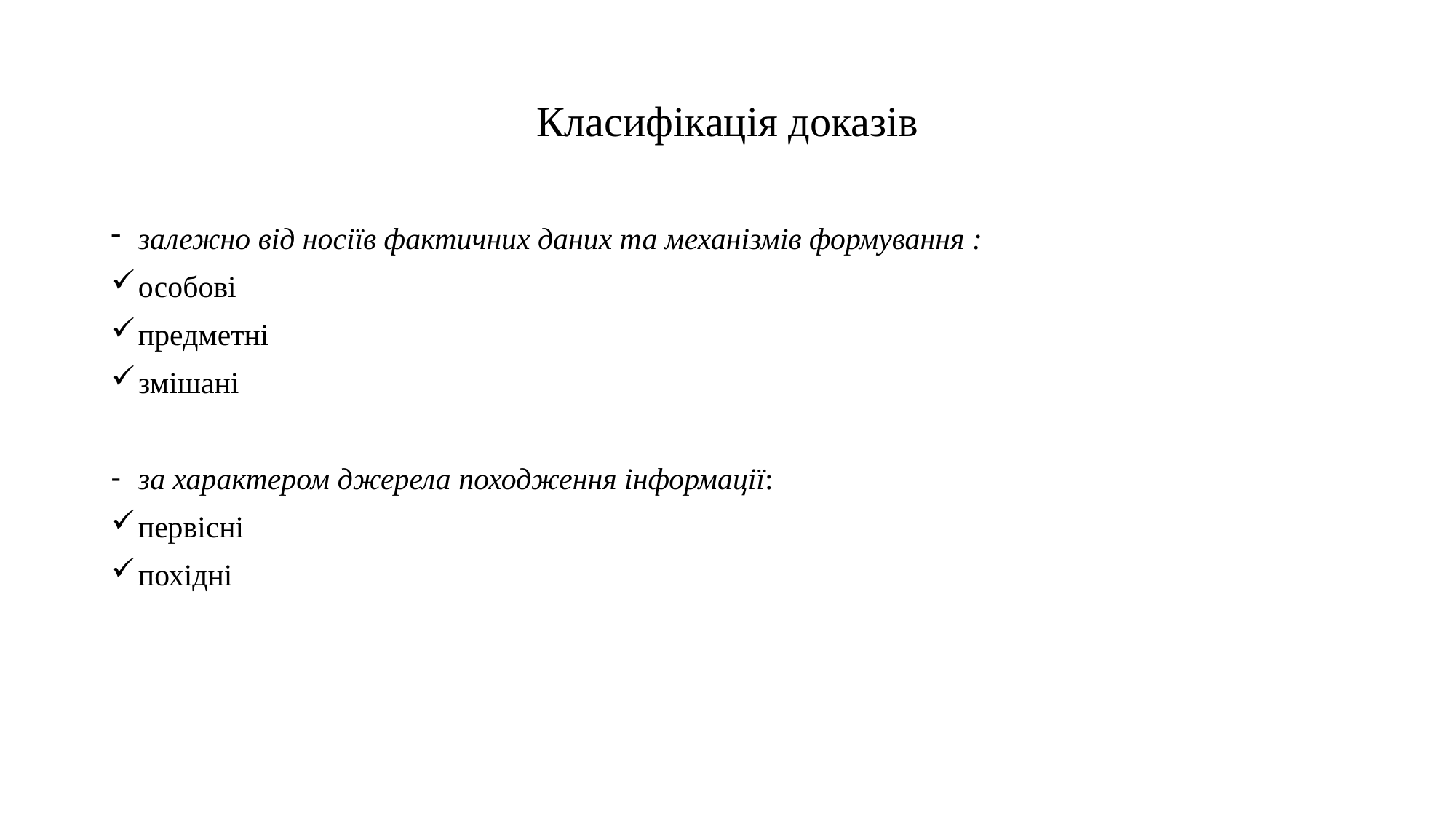

# Класифікація доказів
залежно від носіїв фактичних даних та механізмів формування :
особові
предметні
змішані

за характером джерела походження інформації:
первісні
похідні